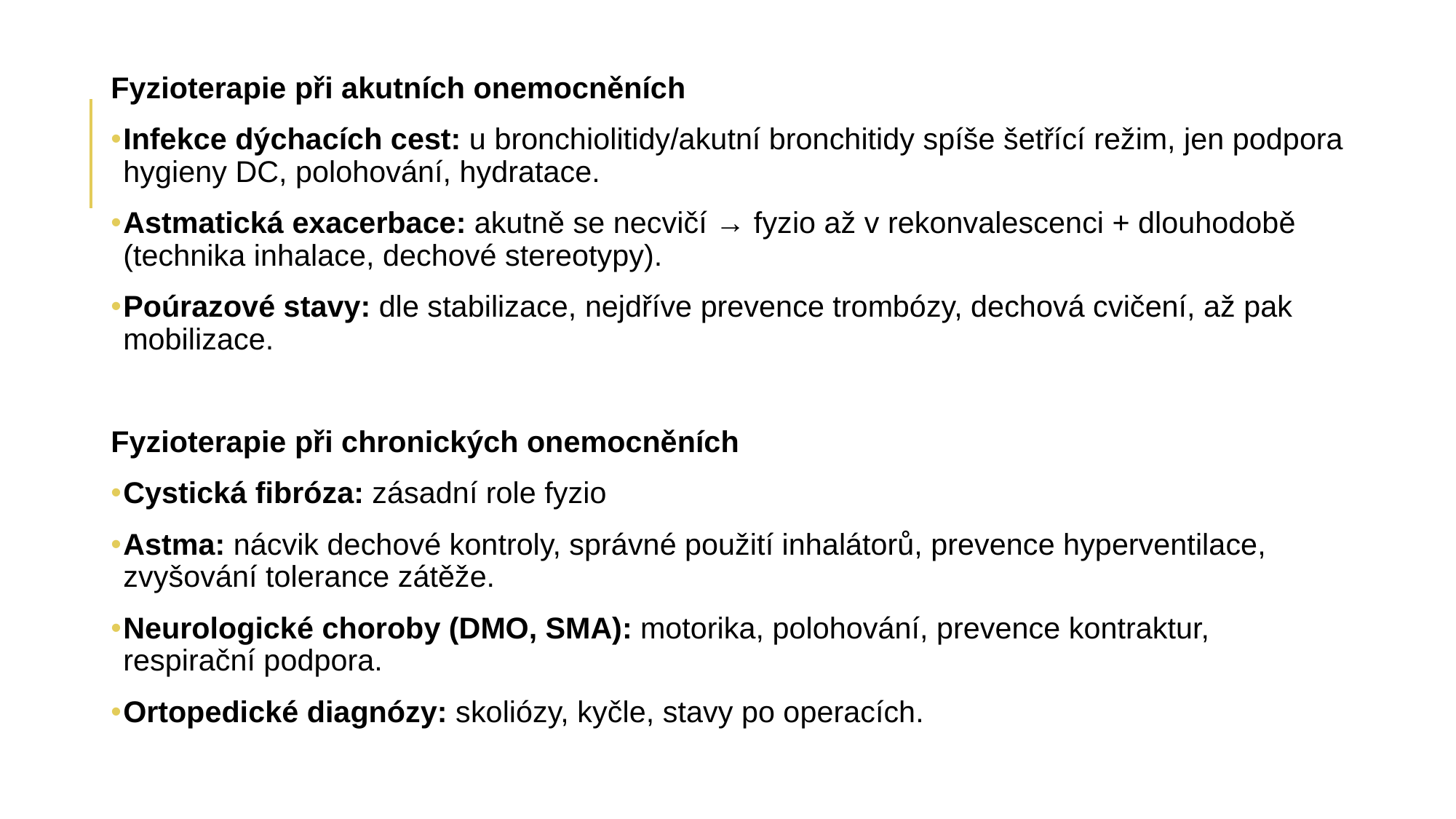

Fyzioterapie při akutních onemocněních
Infekce dýchacích cest: u bronchiolitidy/akutní bronchitidy spíše šetřící režim, jen podpora hygieny DC, polohování, hydratace.
Astmatická exacerbace: akutně se necvičí → fyzio až v rekonvalescenci + dlouhodobě (technika inhalace, dechové stereotypy).
Poúrazové stavy: dle stabilizace, nejdříve prevence trombózy, dechová cvičení, až pak mobilizace.

Fyzioterapie při chronických onemocněních
Cystická fibróza: zásadní role fyzio
Astma: nácvik dechové kontroly, správné použití inhalátorů, prevence hyperventilace, zvyšování tolerance zátěže.
Neurologické choroby (DMO, SMA): motorika, polohování, prevence kontraktur, respirační podpora.
Ortopedické diagnózy: skoliózy, kyčle, stavy po operacích.